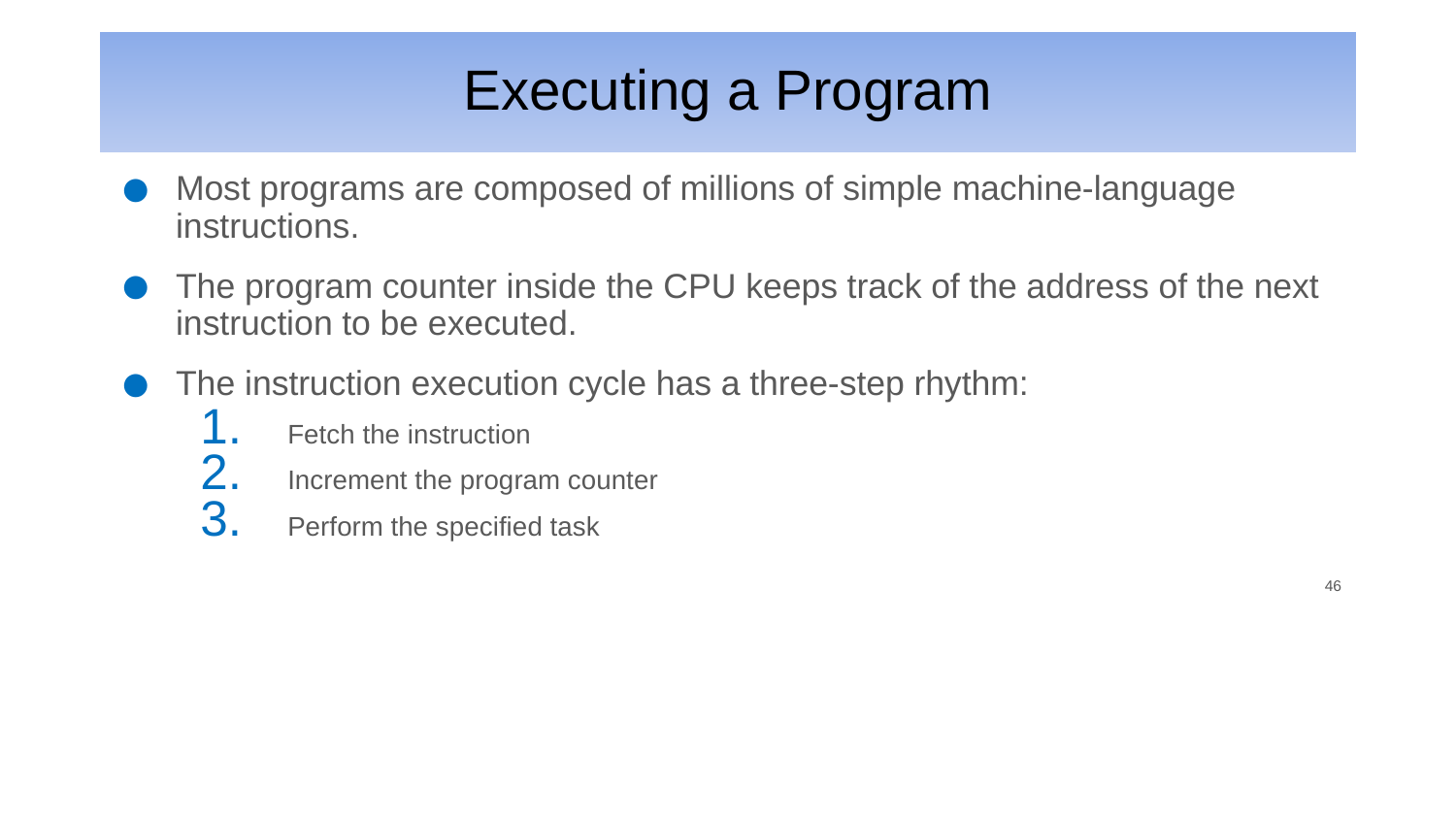

# Executing a Program
Most programs are composed of millions of simple machine-language instructions.
The program counter inside the CPU keeps track of the address of the next instruction to be executed.
The instruction execution cycle has a three-step rhythm:
Fetch the instruction
Increment the program counter
Perform the specified task
46